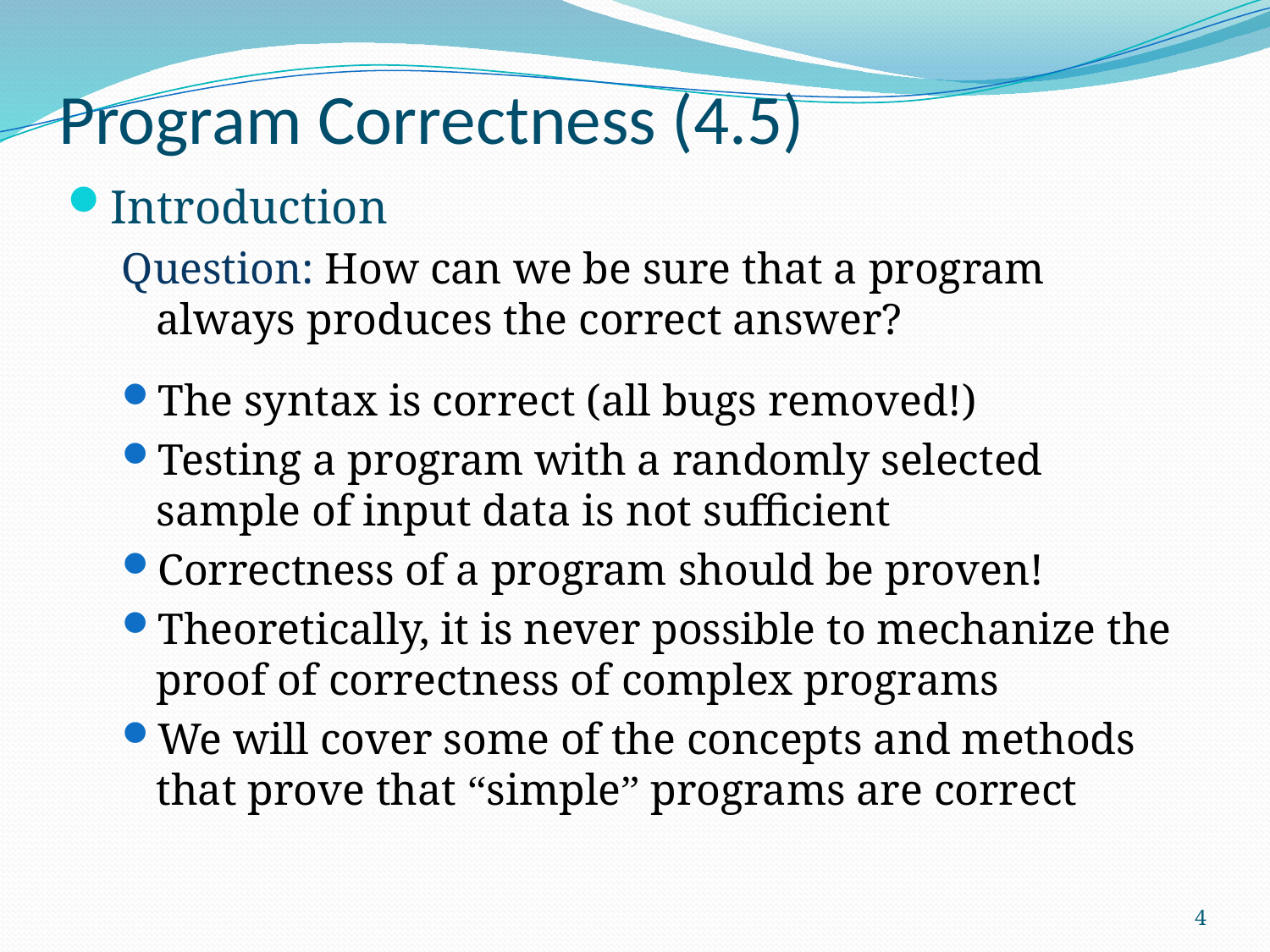

# Program Correctness (4.5)
Introduction
Question: How can we be sure that a program always produces the correct answer?

The syntax is correct (all bugs removed!)
Testing a program with a randomly selected sample of input data is not sufficient
Correctness of a program should be proven!
Theoretically, it is never possible to mechanize the proof of correctness of complex programs
We will cover some of the concepts and methods that prove that “simple” programs are correct

4